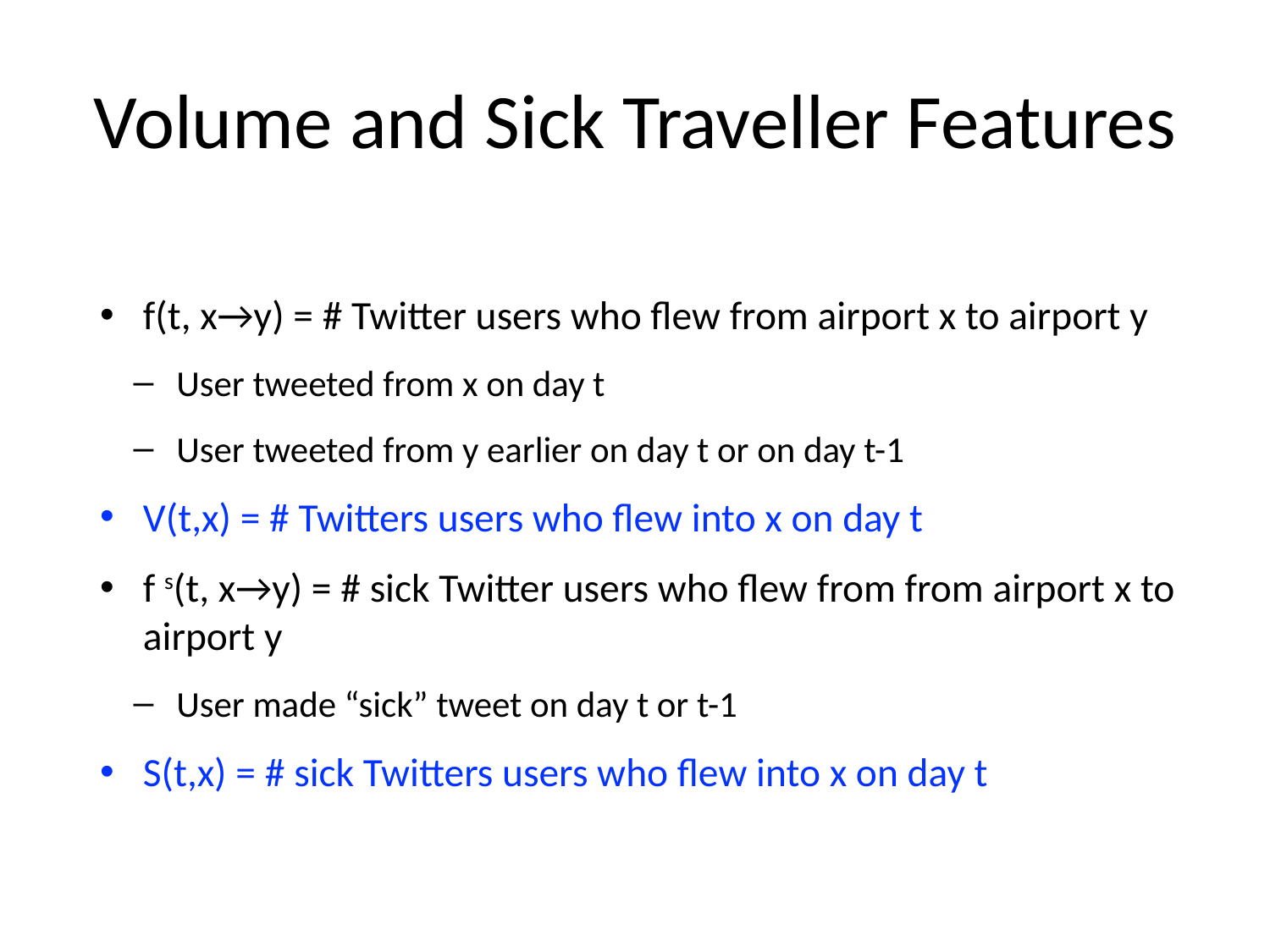

# Volume and Sick Traveller Features
f(t, x→y) = # Twitter users who flew from airport x to airport y
User tweeted from x on day t
User tweeted from y earlier on day t or on day t-1
V(t,x) = # Twitters users who flew into x on day t
f s(t, x→y) = # sick Twitter users who flew from from airport x to airport y
User made “sick” tweet on day t or t-1
S(t,x) = # sick Twitters users who flew into x on day t